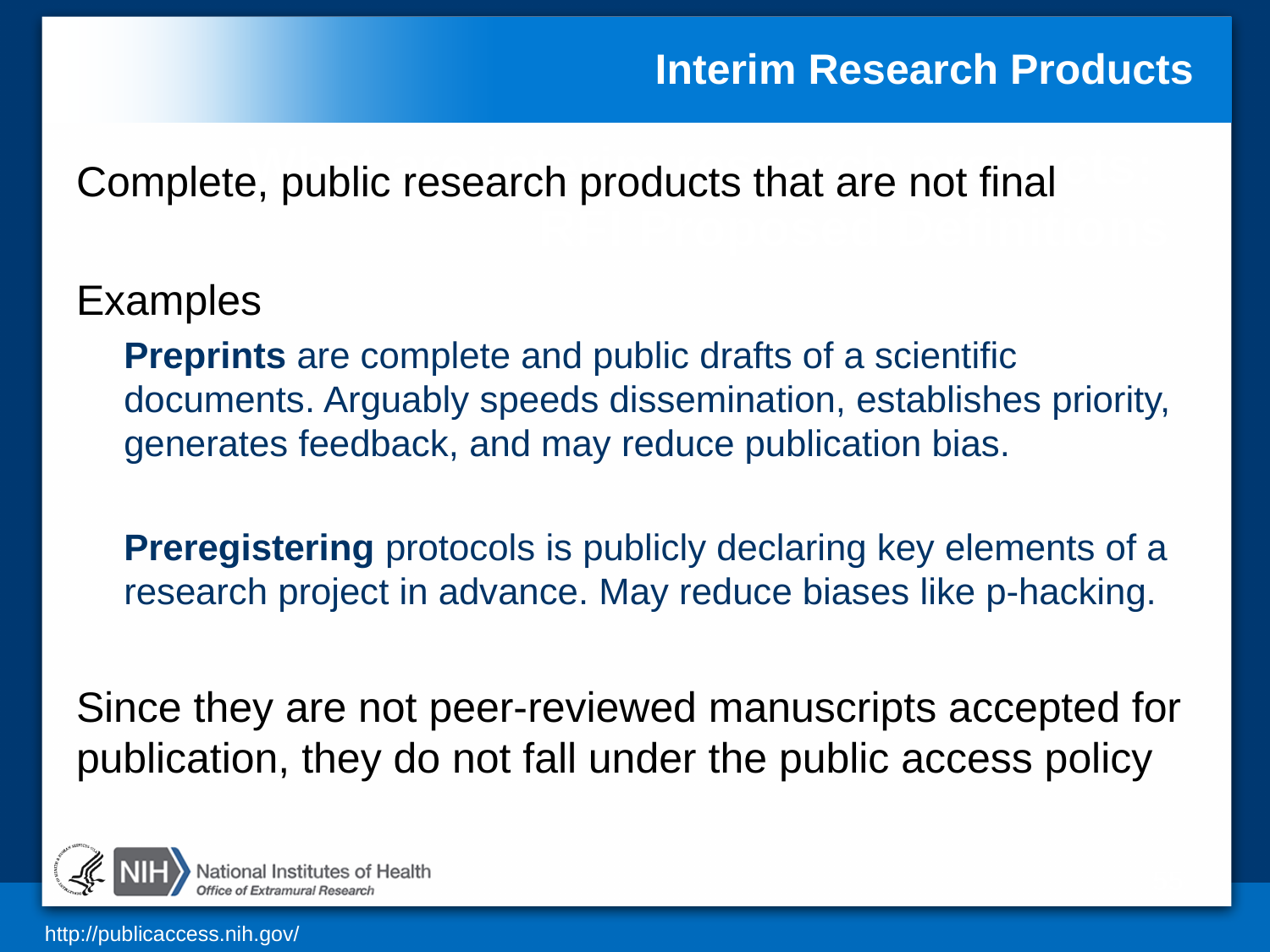

Interim Research Products
Complete, public research products that are not final

Examples
Preprints are complete and public drafts of a scientific documents. Arguably speeds dissemination, establishes priority, generates feedback, and may reduce publication bias.

Preregistering protocols is publicly declaring key elements of a research project in advance. May reduce biases like p-hacking.

Since they are not peer-reviewed manuscripts accepted for publication, they do not fall under the public access policy

# What are interim research products: RFI Proposed Definitions
55